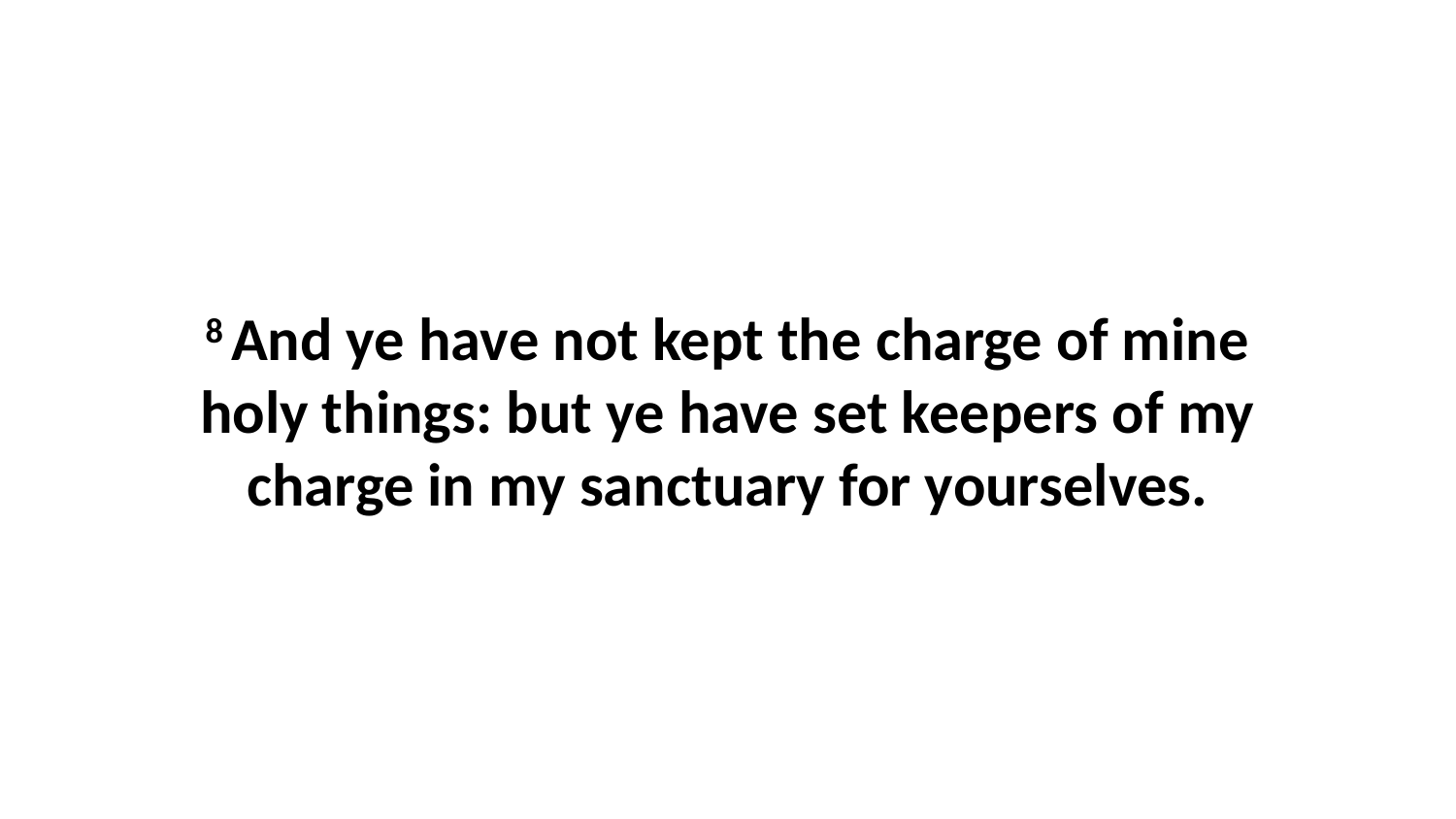

8 And ye have not kept the charge of mine holy things: but ye have set keepers of my charge in my sanctuary for yourselves.